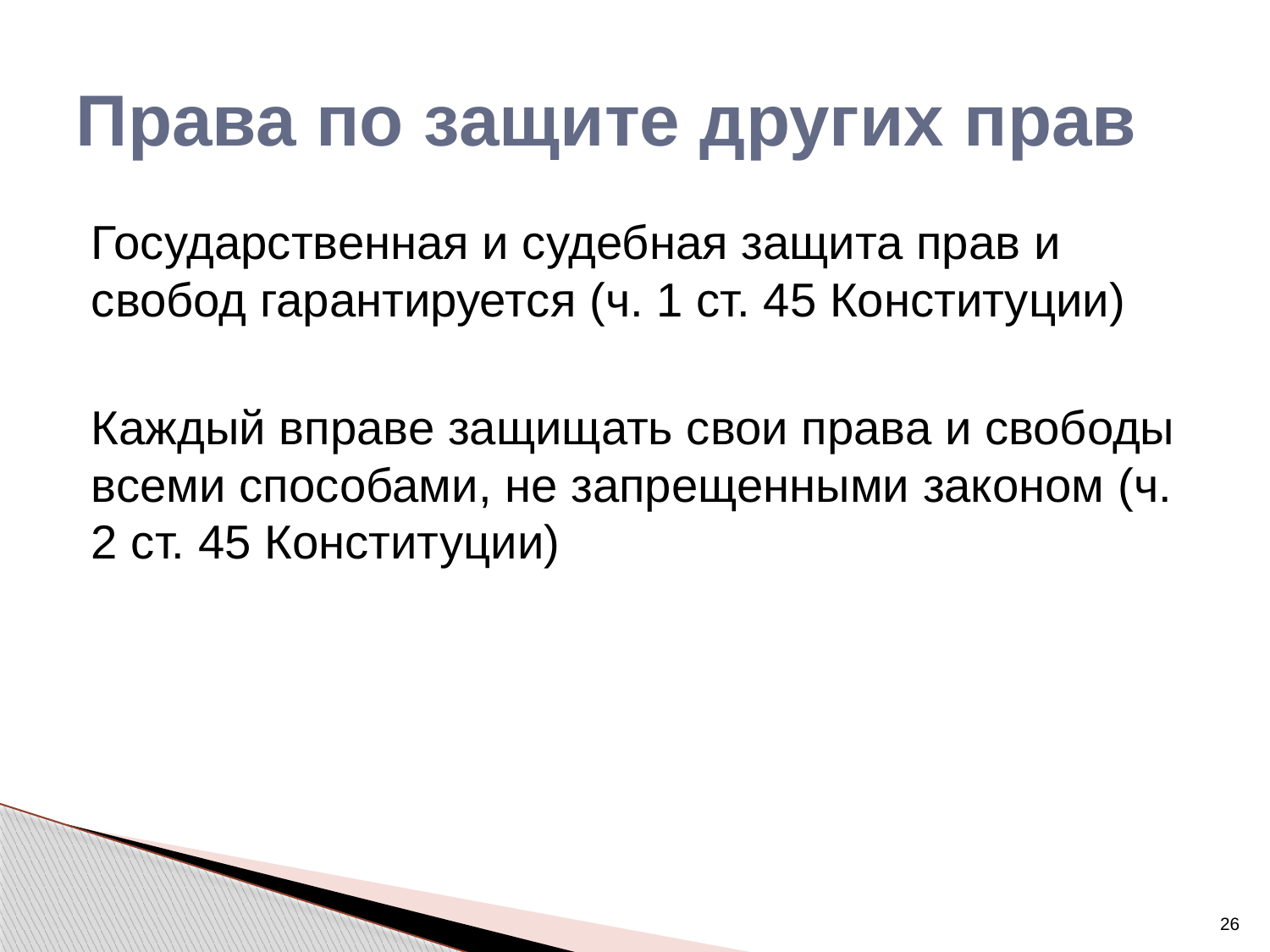

# Права по защите других прав
Государственная и судебная защита прав и свобод гарантируется (ч. 1 ст. 45 Конституции)

Каждый вправе защищать свои права и свободы всеми способами, не запрещенными законом (ч. 2 ст. 45 Конституции)

26